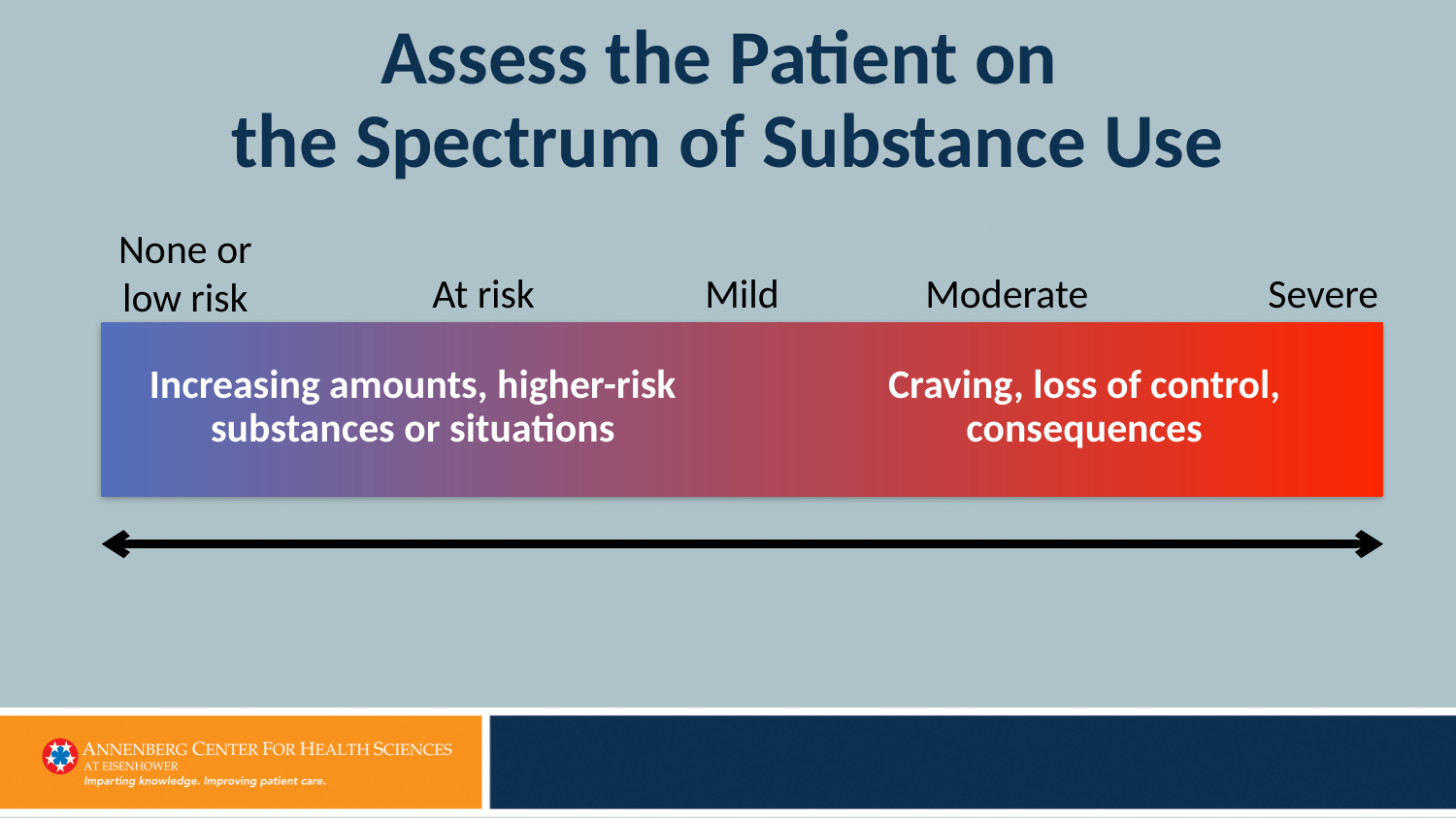

# Assess the Patient on the Spectrum of Substance Use
None or low risk
At risk
Mild
Moderate
Severe

Increasing amounts, higher-risk substances or situations
Craving, loss of control, consequences